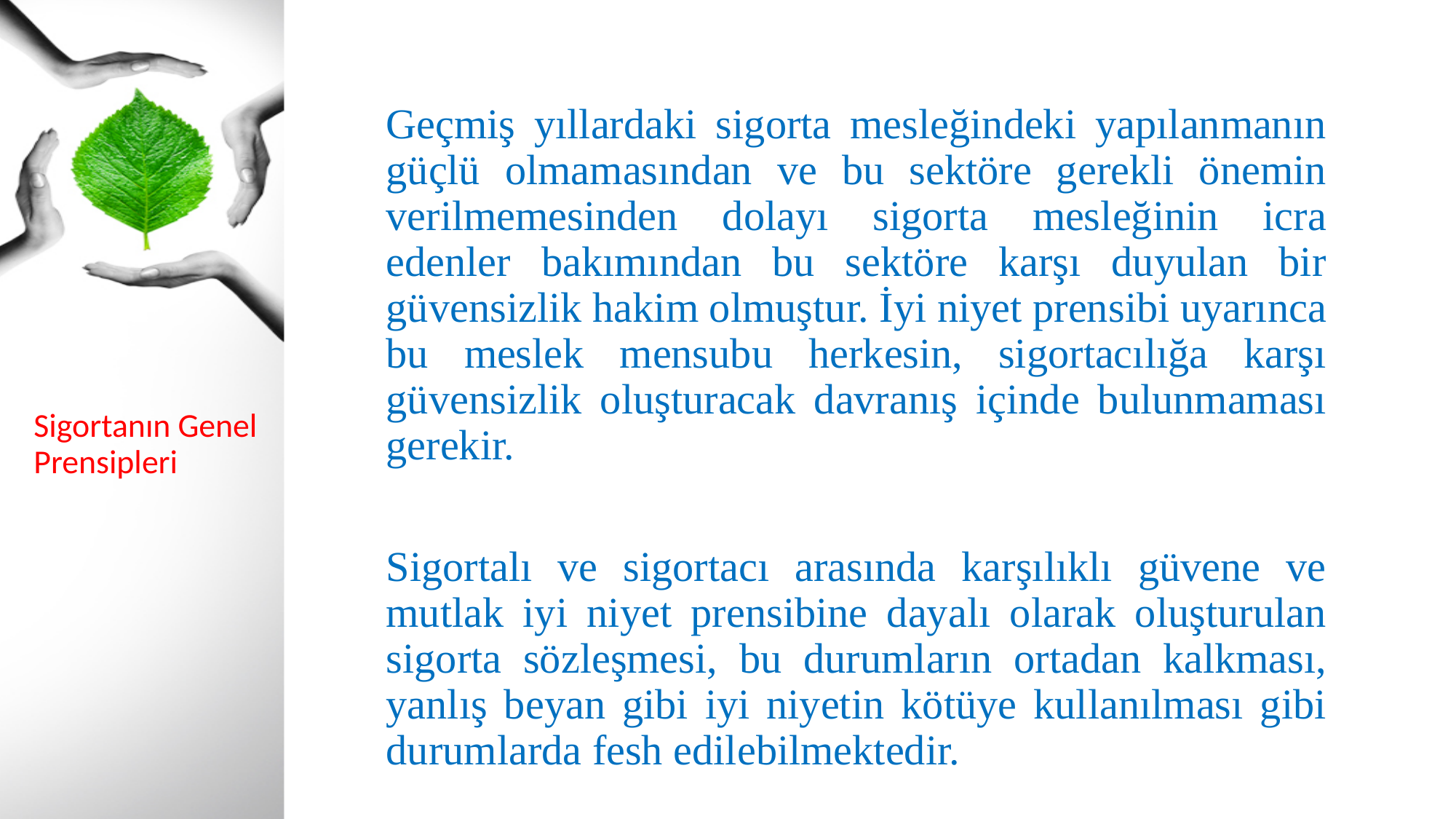

Geçmiş yıllardaki sigorta mesleğindeki yapılanmanın güçlü olmamasından ve bu sektöre gerekli önemin verilmemesinden dolayı sigorta mesleğinin icra edenler bakımından bu sektöre karşı duyulan bir güvensizlik hakim olmuştur. İyi niyet prensibi uyarınca bu meslek mensubu herkesin, sigortacılığa karşı güvensizlik oluşturacak davranış içinde bulunmaması gerekir.

Sigortalı ve sigortacı arasında karşılıklı güvene ve mutlak iyi niyet prensibine dayalı olarak oluşturulan sigorta sözleşmesi, bu durumların ortadan kalkması, yanlış beyan gibi iyi niyetin kötüye kullanılması gibi durumlarda fesh edilebilmektedir.
# Sigortanın Genel Prensipleri